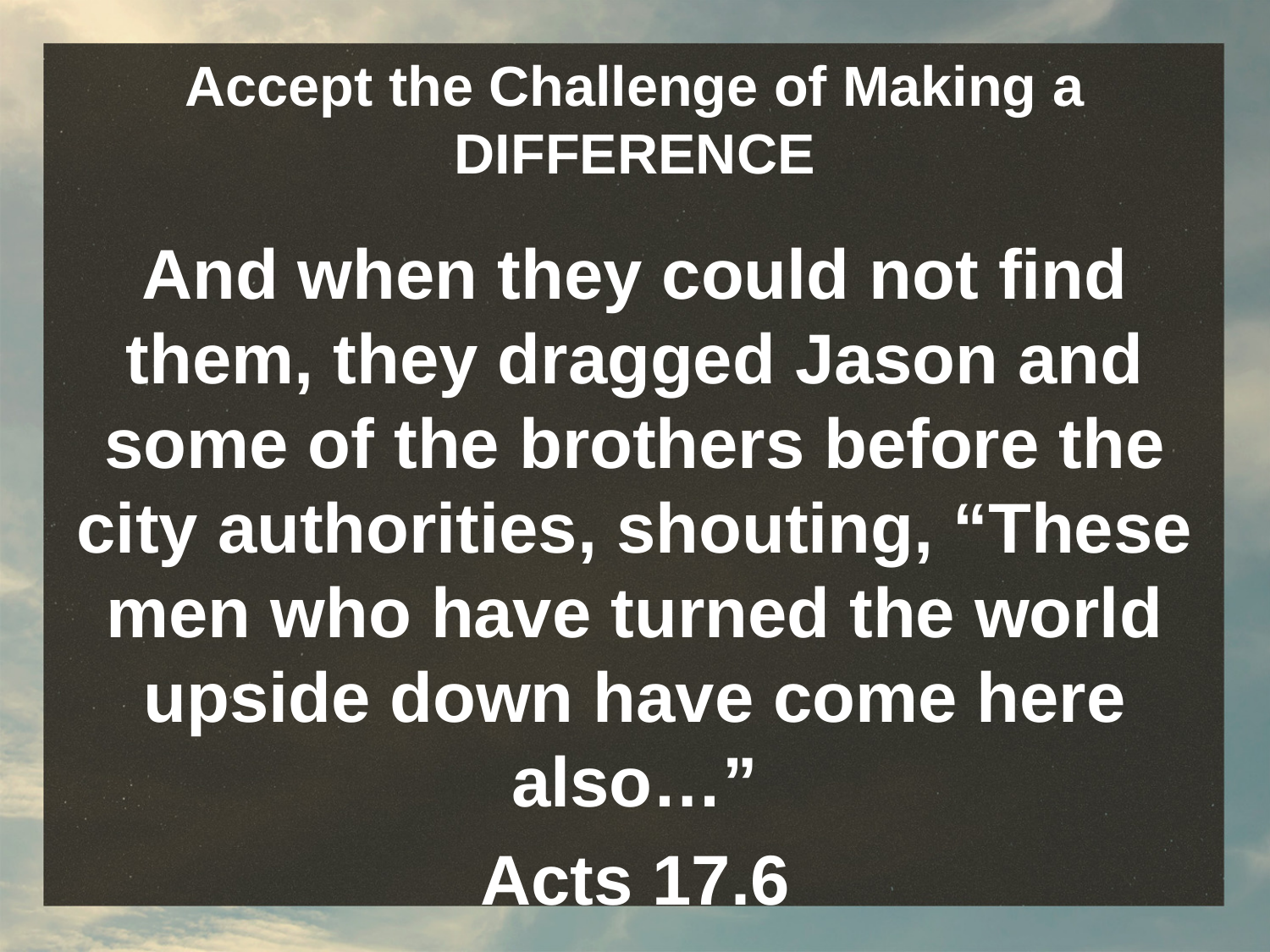

# Accept the Challenge of Making a DIFFERENCE
And when they could not find them, they dragged Jason and some of the brothers before the city authorities, shouting, “These men who have turned the world upside down have come here also…”
Acts 17.6